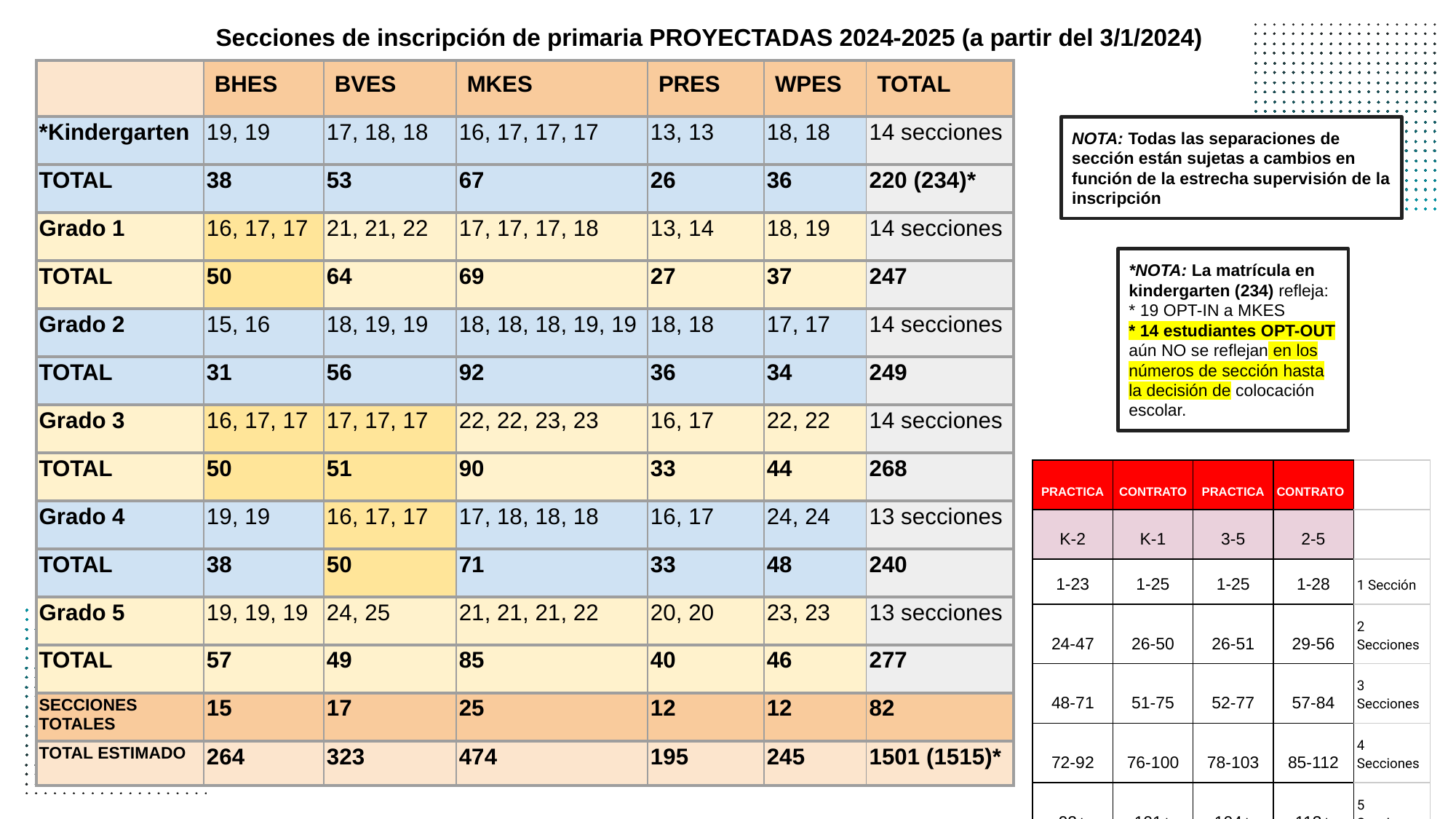

Secciones de inscripción de primaria PROYECTADAS 2024-2025 (a partir del 3/1/2024)
|  | BHES | BVES | MKES | PRES | WPES | TOTAL |
| --- | --- | --- | --- | --- | --- | --- |
| \*Kindergarten | 19, 19 | 17, 18, 18 | 16, 17, 17, 17 | 13, 13 | 18, 18 | 14 secciones |
| TOTAL | 38 | 53 | 67 | 26 | 36 | 220 (234)\* |
| Grado 1 | 16, 17, 17 | 21, 21, 22 | 17, 17, 17, 18 | 13, 14 | 18, 19 | 14 secciones |
| TOTAL | 50 | 64 | 69 | 27 | 37 | 247 |
| Grado 2 | 15, 16 | 18, 19, 19 | 18, 18, 18, 19, 19 | 18, 18 | 17, 17 | 14 secciones |
| TOTAL | 31 | 56 | 92 | 36 | 34 | 249 |
| Grado 3 | 16, 17, 17 | 17, 17, 17 | 22, 22, 23, 23 | 16, 17 | 22, 22 | 14 secciones |
| TOTAL | 50 | 51 | 90 | 33 | 44 | 268 |
| Grado 4 | 19, 19 | 16, 17, 17 | 17, 18, 18, 18 | 16, 17 | 24, 24 | 13 secciones |
| TOTAL | 38 | 50 | 71 | 33 | 48 | 240 |
| Grado 5 | 19, 19, 19 | 24, 25 | 21, 21, 21, 22 | 20, 20 | 23, 23 | 13 secciones |
| TOTAL | 57 | 49 | 85 | 40 | 46 | 277 |
| SECCIONES TOTALES | 15 | 17 | 25 | 12 | 12 | 82 |
| TOTAL ESTIMADO | 264 | 323 | 474 | 195 | 245 | 1501 (1515)\* |
NOTA: Todas las separaciones de sección están sujetas a cambios en función de la estrecha supervisión de la inscripción
*NOTA: La matrícula en kindergarten (234) refleja:
* 19 OPT-IN a MKES
* 14 estudiantes OPT-OUT aún NO se reflejan en los números de sección hasta la decisión de colocación escolar.
| PRACTICA | CONTRATO | PRACTICA | CONTRATO |  |
| --- | --- | --- | --- | --- |
| K-2 | K-1 | 3-5 | 2-5 |  |
| 1-23 | 1-25 | 1-25 | 1-28 | 1 Sección |
| 24-47 | 26-50 | 26-51 | 29-56 | 2 Secciones |
| 48-71 | 51-75 | 52-77 | 57-84 | 3 Secciones |
| 72-92 | 76-100 | 78-103 | 85-112 | 4 Secciones |
| 92+ | 101+ | 104+ | 113+ | 5 Secciones |
12